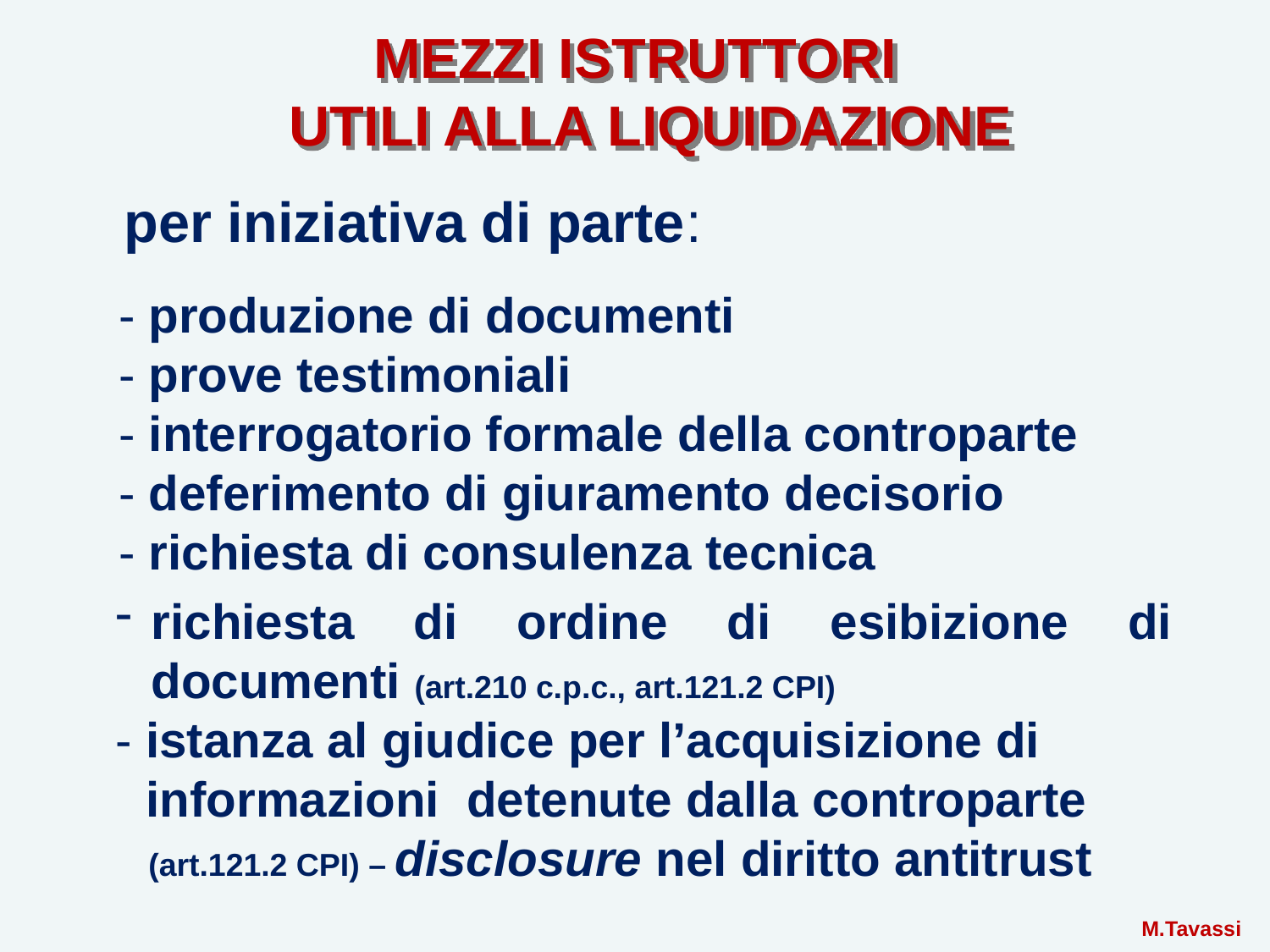

# MEZZI ISTRUTTORI UTILI ALLA LIQUIDAZIONE
   per iniziativa di parte:
   - produzione di documenti
   - prove testimoniali
   - interrogatorio formale della controparte
   - deferimento di giuramento decisorio
   - richiesta di consulenza tecnica
richiesta di ordine di esibizione di documenti (art.210 c.p.c., art.121.2 CPI)
- istanza al giudice per l’acquisizione di
     informazioni  detenute dalla controparte
        (art.121.2 CPI) – disclosure nel diritto antitrust
 M.Tavassi